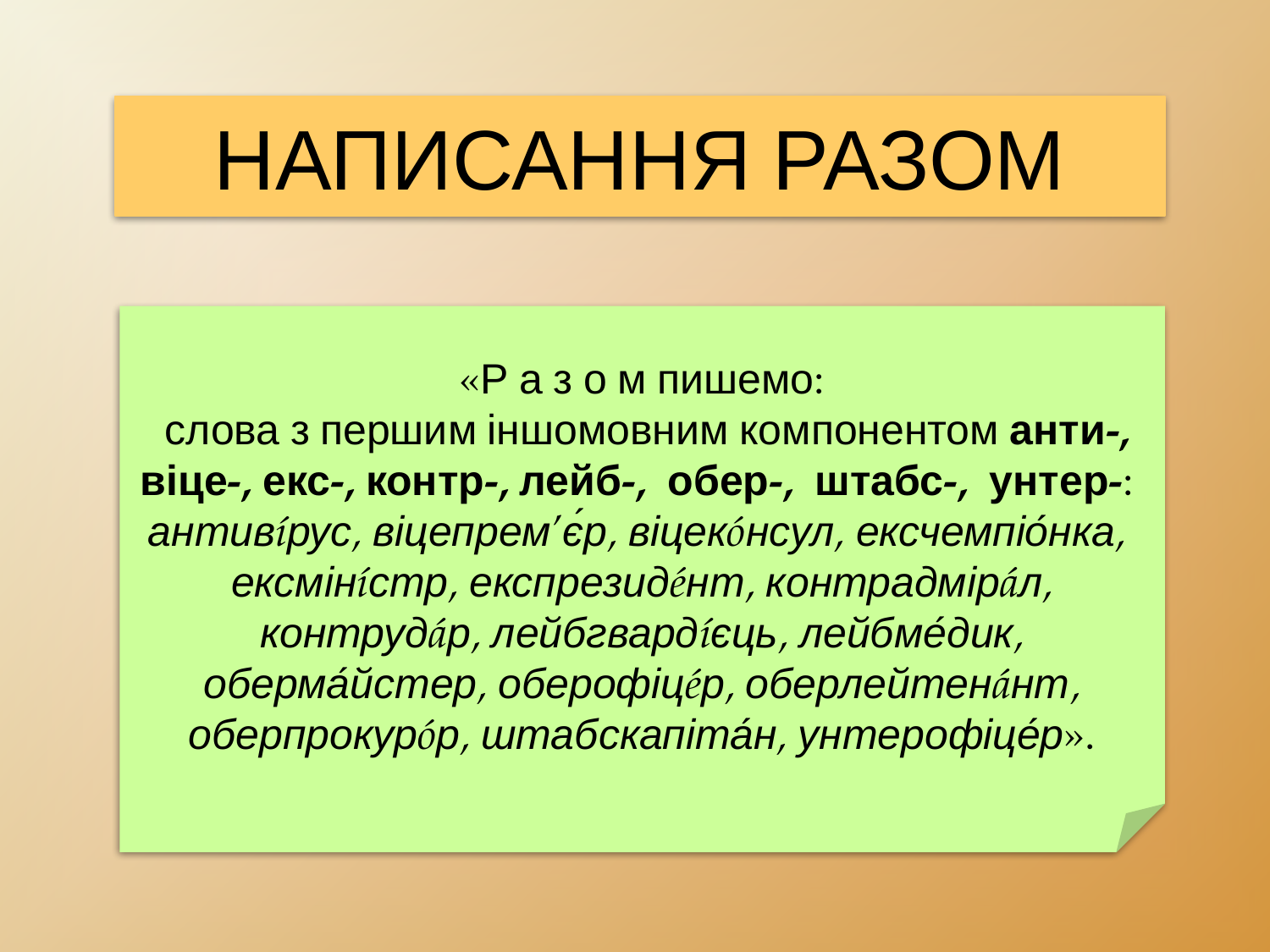

НАПИСАННЯ РАЗОМ
«Р а з о м пишемо:
 слова з першим іншомовним компонентом анти-, віце-, екс-, контр-, лейб-,  обер-,  штабс-,  унтер-:  антивíрус, віцепрем’є́р, віцекóнсул, ексчемпіо́нка,  ексмінíстр, експрезидéнт, контрадмірáл, контрудáр, лейбгвардíєць, лейбме́дик, оберма́йстер, оберофіцéр, оберлейтенáнт, оберпрокурóр, штабскапіта́н, унтерофіце́р».